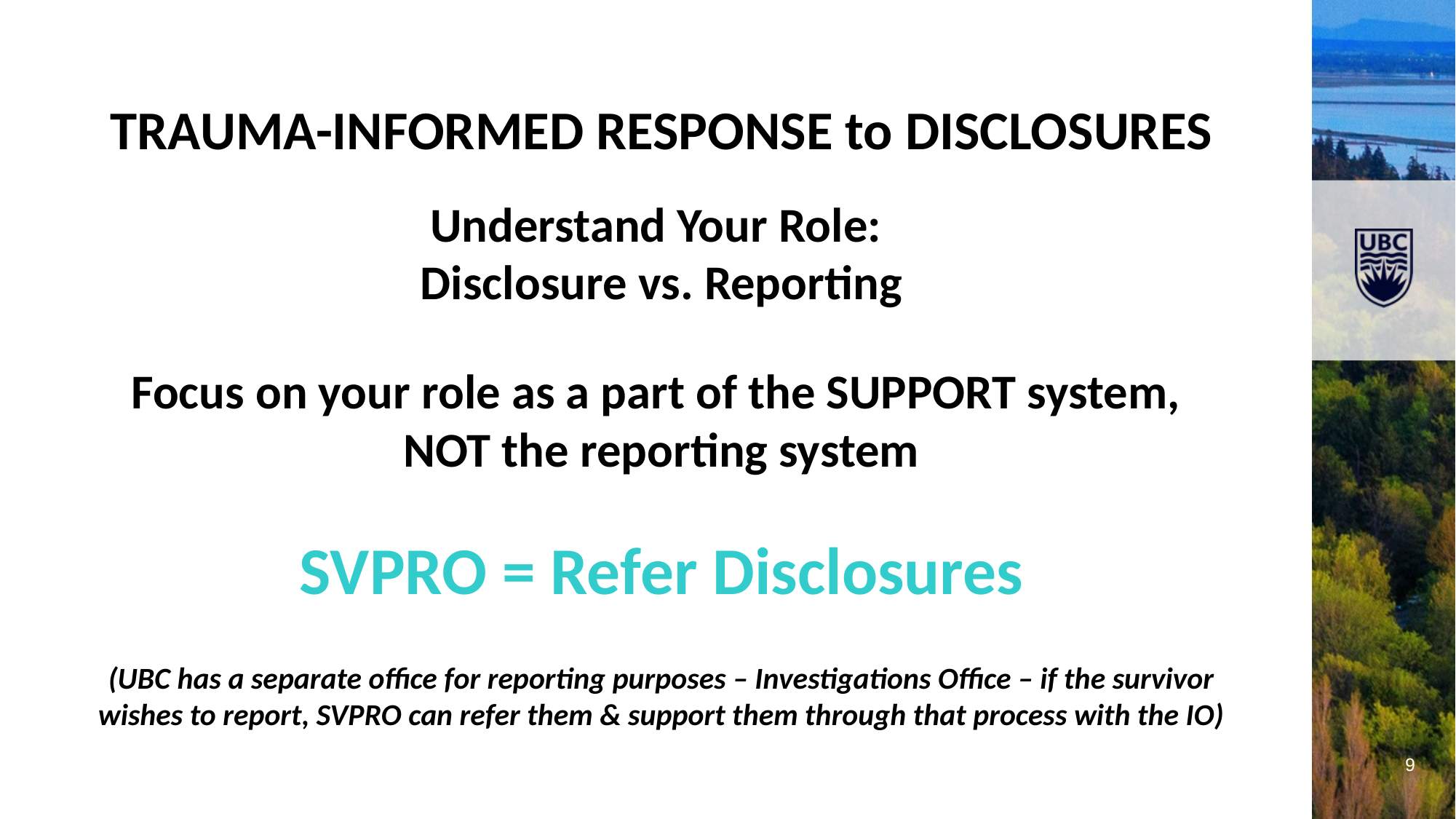

TRAUMA-INFORMED RESPONSE to DISCLOSURES

Understand Your Role:
Disclosure vs. Reporting

Focus on your role as a part of the SUPPORT system,
NOT the reporting system

SVPRO = Refer Disclosures

(UBC has a separate office for reporting purposes – Investigations Office – if the survivor wishes to report, SVPRO can refer them & support them through that process with the IO)